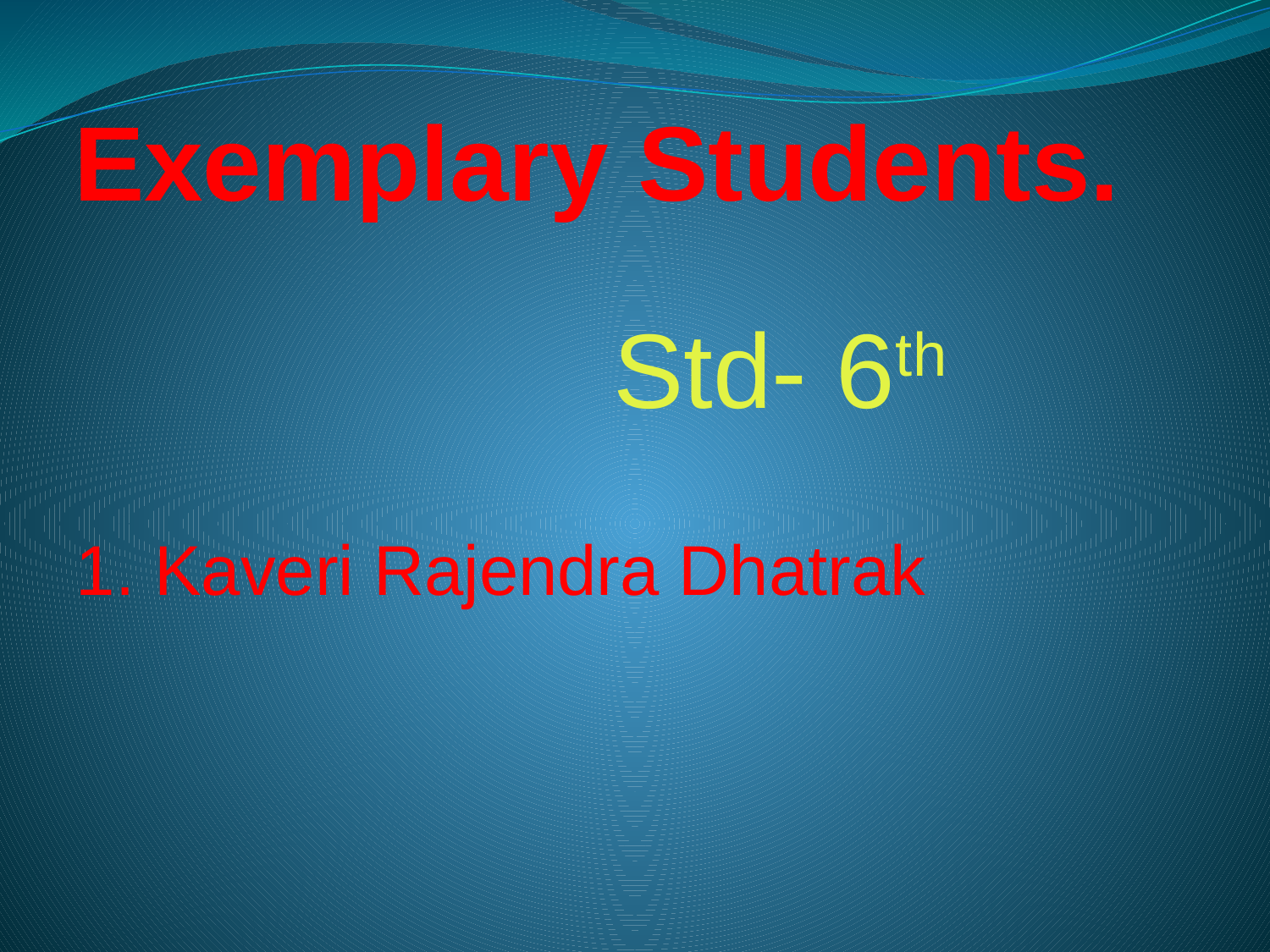

# Exemplary Students.
 Std- 6th

1. Kaveri Rajendra Dhatrak